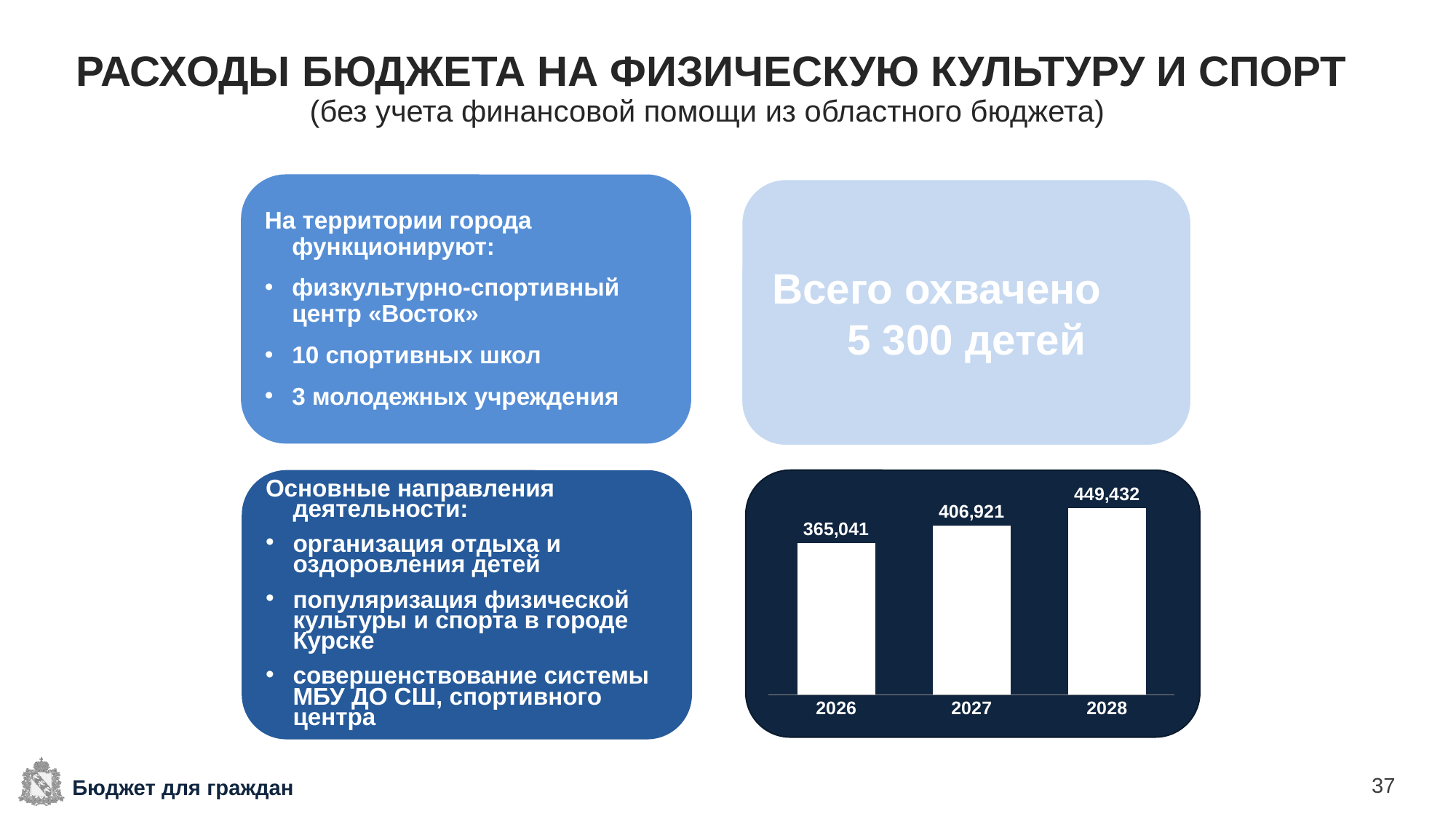

# РАСХОДЫ БЮДЖЕТА НА ФИЗИЧЕСКУЮ КУЛЬТУРУ И СПОРТ (без учета финансовой помощи из областного бюджета)
На территории города функционируют:
физкультурно-спортивный центр «Восток»
10 спортивных школ
3 молодежных учреждения
Всего охвачено      5 300 детей
Основные направления деятельности:
организация отдыха и оздоровления детей
популяризация физической культуры и спорта в городе Курске
совершенствование системы МБУ ДО СШ, спортивного центра

### Chart

| Category | Ряд 1 |
|---|---|
| 2026 | 365041.0 |
| 2027 | 406921.0 |
| 2028 | 449432.0 |